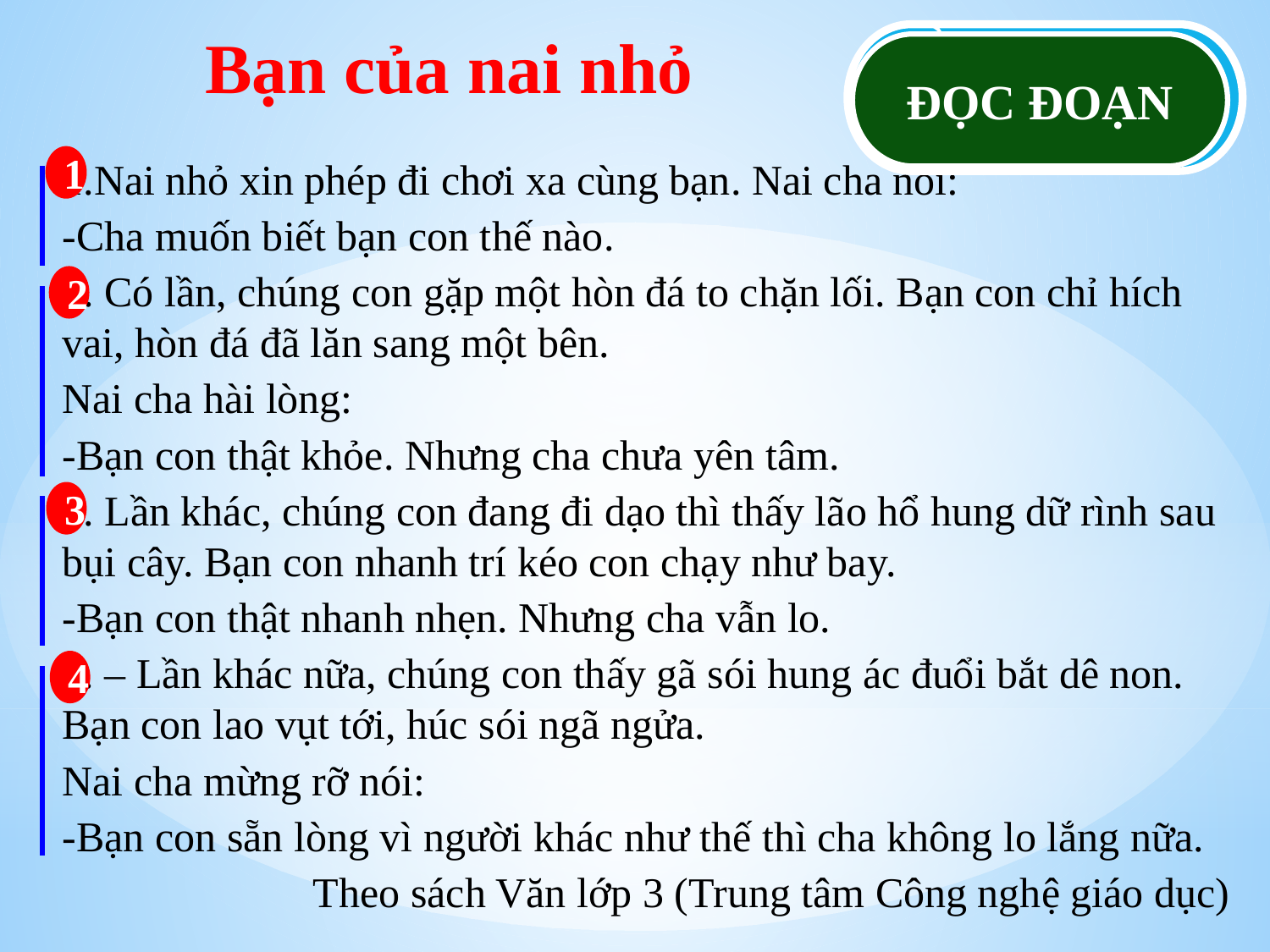

Bạn của nai nhỏ
BÀI ĐỌC CHIA LÀM MẤY ĐOẠN?
ĐỌC ĐOẠN
1.Nai nhỏ xin phép đi chơi xa cùng bạn. Nai cha nói:
-Cha muốn biết bạn con thế nào.
2. Có lần, chúng con gặp một hòn đá to chặn lối. Bạn con chỉ hích vai, hòn đá đã lăn sang một bên.
Nai cha hài lòng:
-Bạn con thật khỏe. Nhưng cha chưa yên tâm.
3. Lần khác, chúng con đang đi dạo thì thấy lão hổ hung dữ rình sau bụi cây. Bạn con nhanh trí kéo con chạy như bay.
-Bạn con thật nhanh nhẹn. Nhưng cha vẫn lo.
4. – Lần khác nữa, chúng con thấy gã sói hung ác đuổi bắt dê non. Bạn con lao vụt tới, húc sói ngã ngửa.
Nai cha mừng rỡ nói:
-Bạn con sẵn lòng vì người khác như thế thì cha không lo lắng nữa.
Theo sách Văn lớp 3 (Trung tâm Công nghệ giáo dục)
1
2
3
4